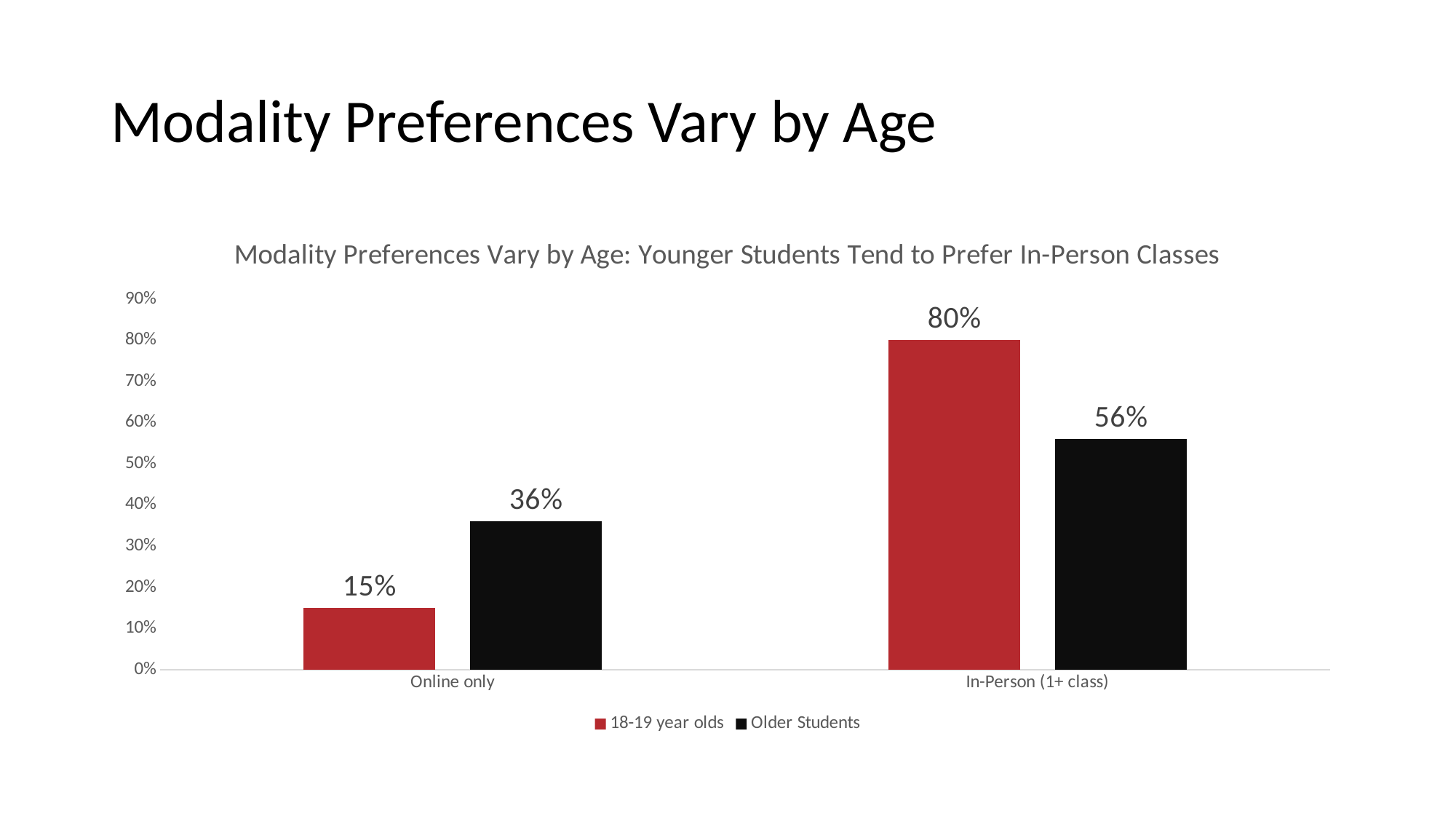

# Modality Preferences Vary by Age

### Chart: Modality Preferences Vary by Age: Younger Students Tend to Prefer In-Person Classes

| Category | 18-19 year olds | Older Students |
|---|---|---|
| Online only | 0.15 | 0.36 |
| In-Person (1+ class) | 0.8 | 0.56 |